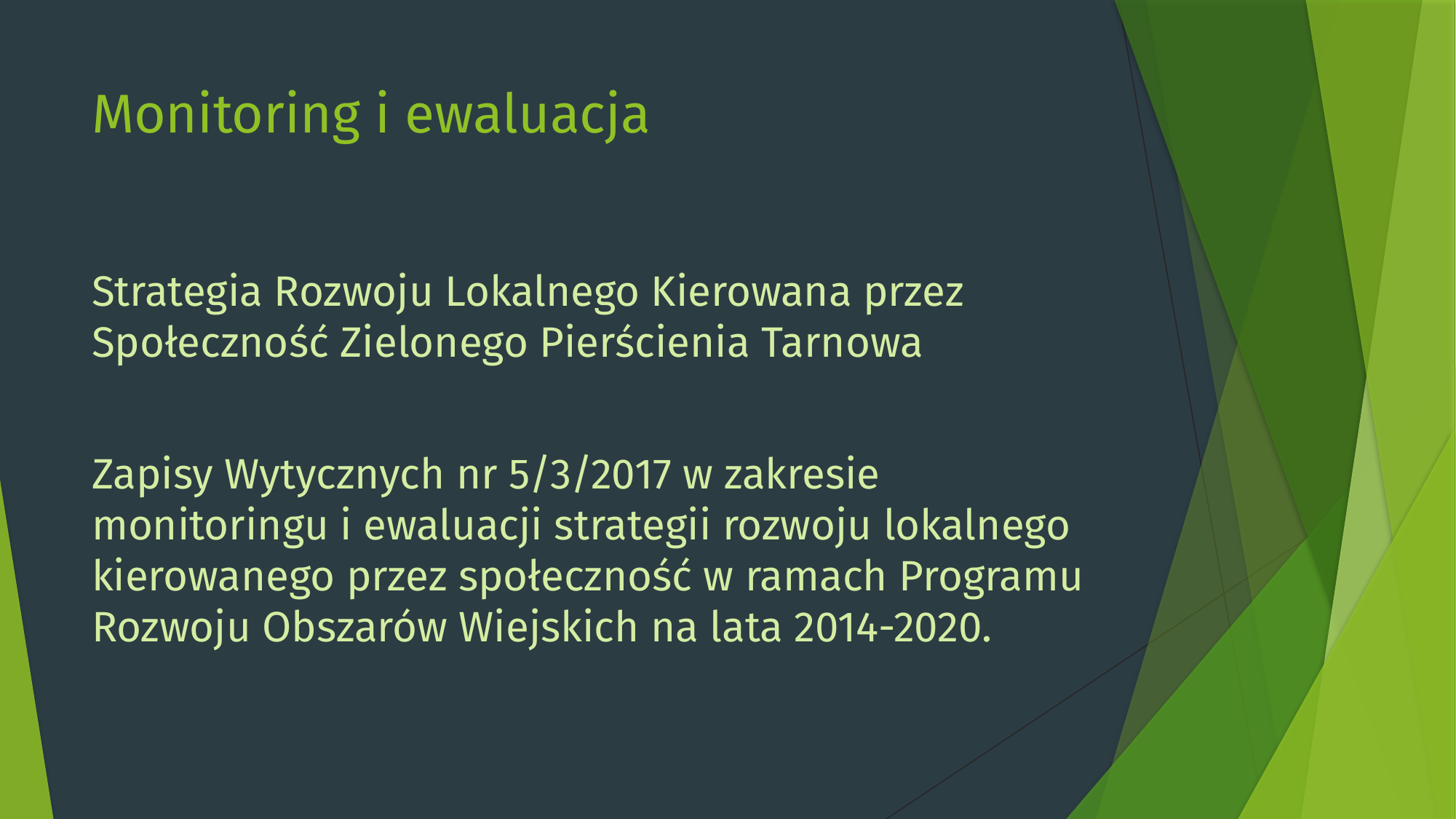

# Monitoring i ewaluacja
Strategia Rozwoju Lokalnego Kierowana przez Społeczność Zielonego Pierścienia Tarnowa

Zapisy Wytycznych nr 5/3/2017 w zakresie monitoringu i ewaluacji strategii rozwoju lokalnego kierowanego przez społeczność w ramach Programu Rozwoju Obszarów Wiejskich na lata 2014-2020.